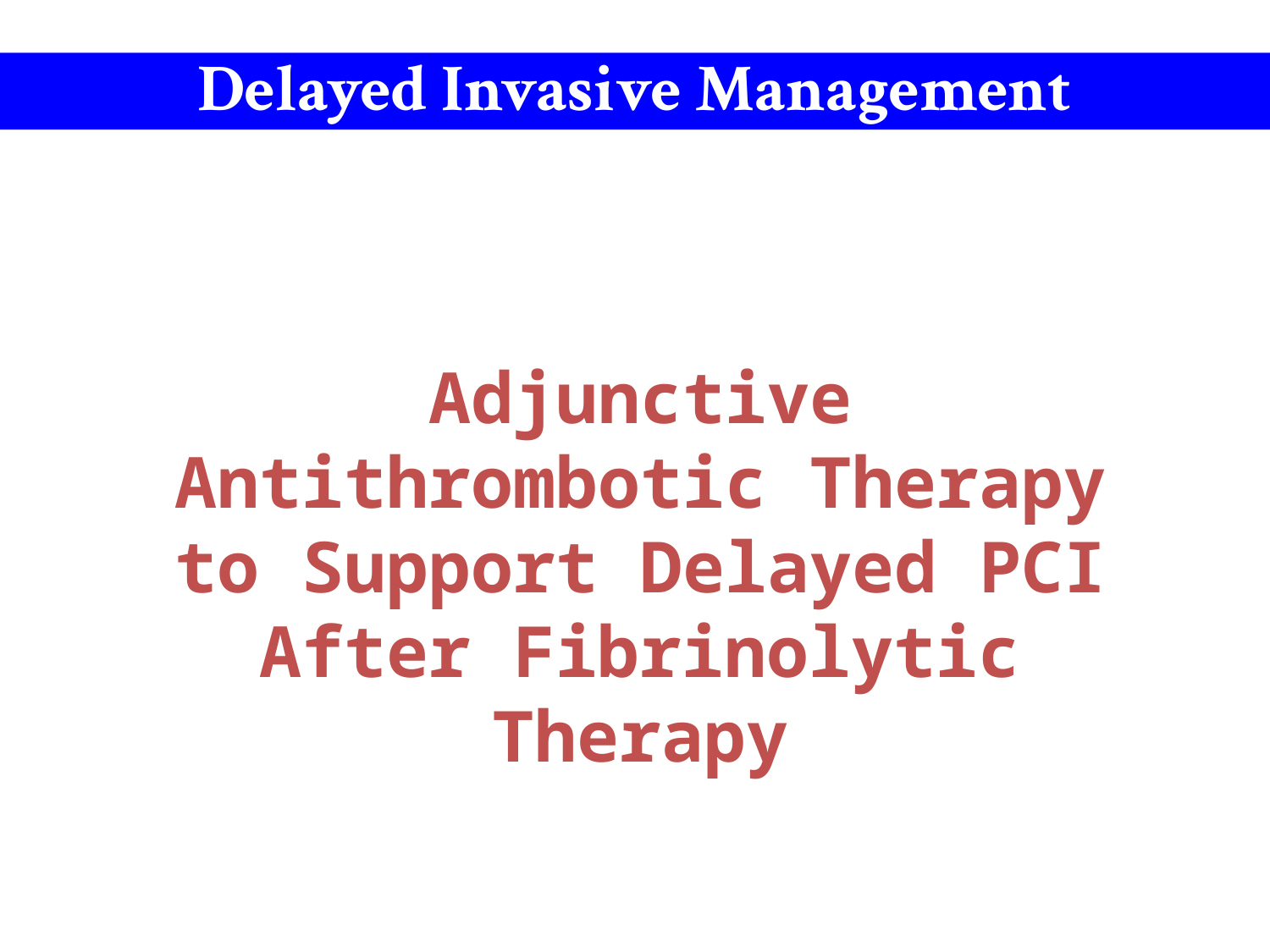

Delayed Invasive Management
Adjunctive Antithrombotic Therapy to Support Delayed PCI After Fibrinolytic Therapy